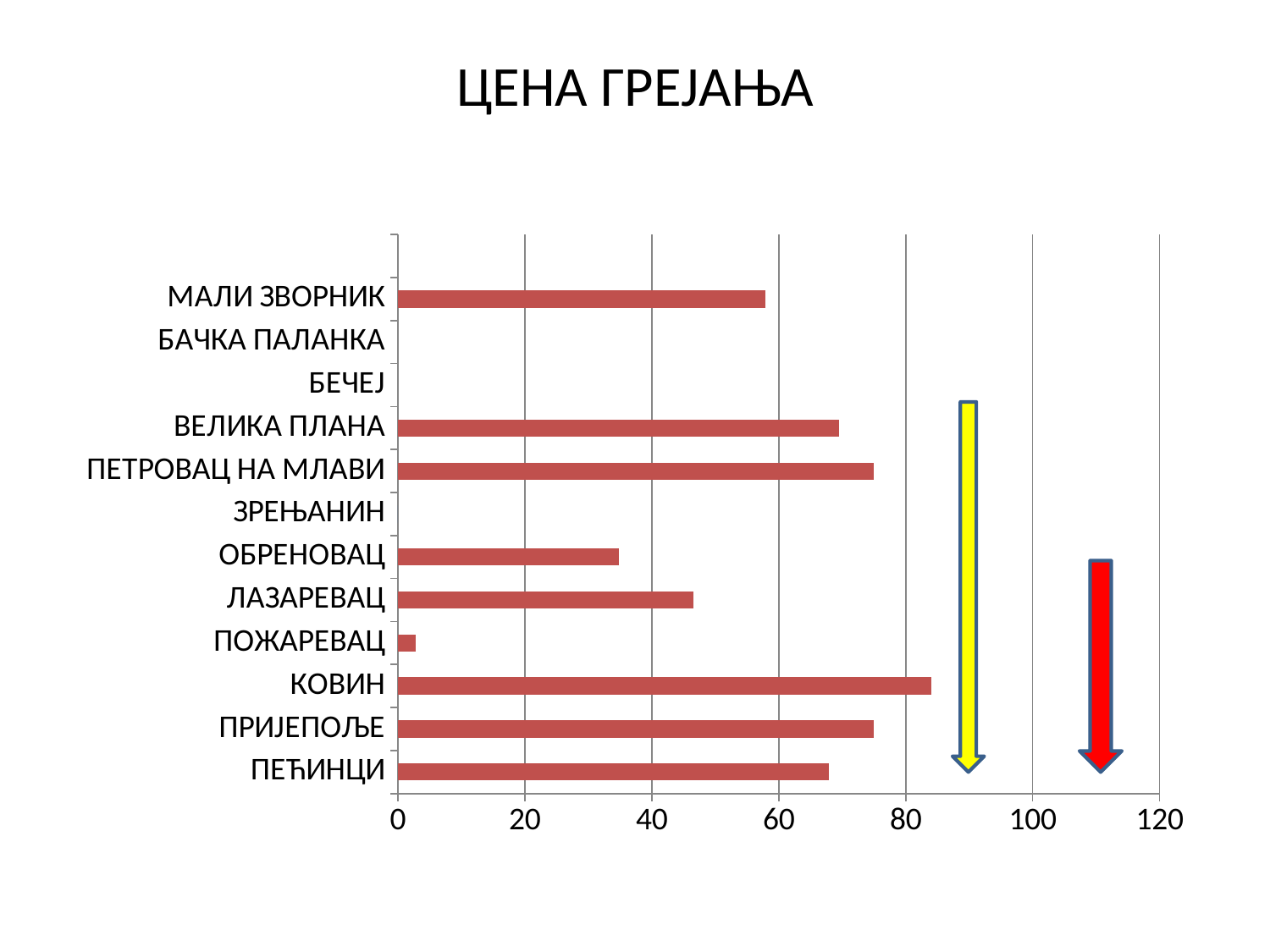

# ЦЕНА ГРЕЈАЊА

### Chart

| Category | Series 1 | Series 2 | Series 3 |
|---|---|---|---|
| ПЕЋИНЦИ | None | 67.94 | None |
| ПРИЈЕПОЉЕ | None | 75.0 | None |
| КОВИН | None | 84.1 | None |
| ПОЖАРЕВАЦ | None | 2.8 | None |
| ЛАЗАРЕВАЦ | None | 46.56 | None |
| ОБРЕНОВАЦ | None | 34.87 | None |
| ЗРЕЊАНИН | 0.0 | None | None |
| ПЕТРОВАЦ НА МЛАВИ | None | 74.97 | None |
| ВЕЛИКА ПЛАНА | None | 69.44 | None |
| БЕЧЕЈ | None | None | None |
| БАЧКА ПАЛАНКА | None | None | None |
| МАЛИ ЗВОРНИК | None | 57.93 | None |